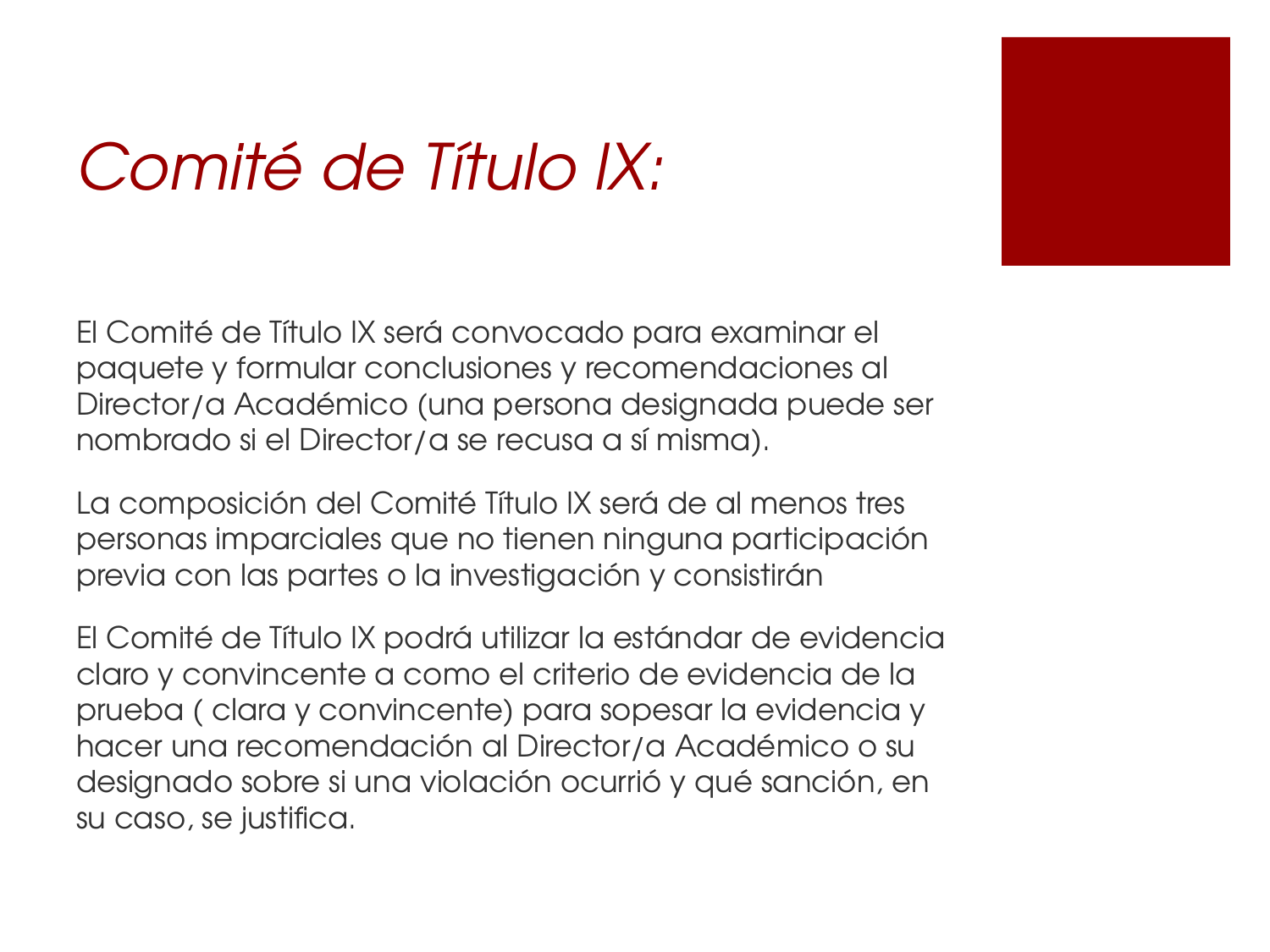

# Comité de Título IX:
El Comité de Título IX será convocado para examinar el paquete y formular conclusiones y recomendaciones al Director/a Académico (una persona designada puede ser nombrado si el Director/a se recusa a sí misma).
La composición del Comité Título IX será de al menos tres personas imparciales que no tienen ninguna participación previa con las partes o la investigación y consistirán
El Comité de Título IX podrá utilizar la estándar de evidencia claro y convincente a como el criterio de evidencia de la prueba ( clara y convincente) para sopesar la evidencia y hacer una recomendación al Director/a Académico o su designado sobre si una violación ocurrió y qué sanción, en su caso, se justifica.